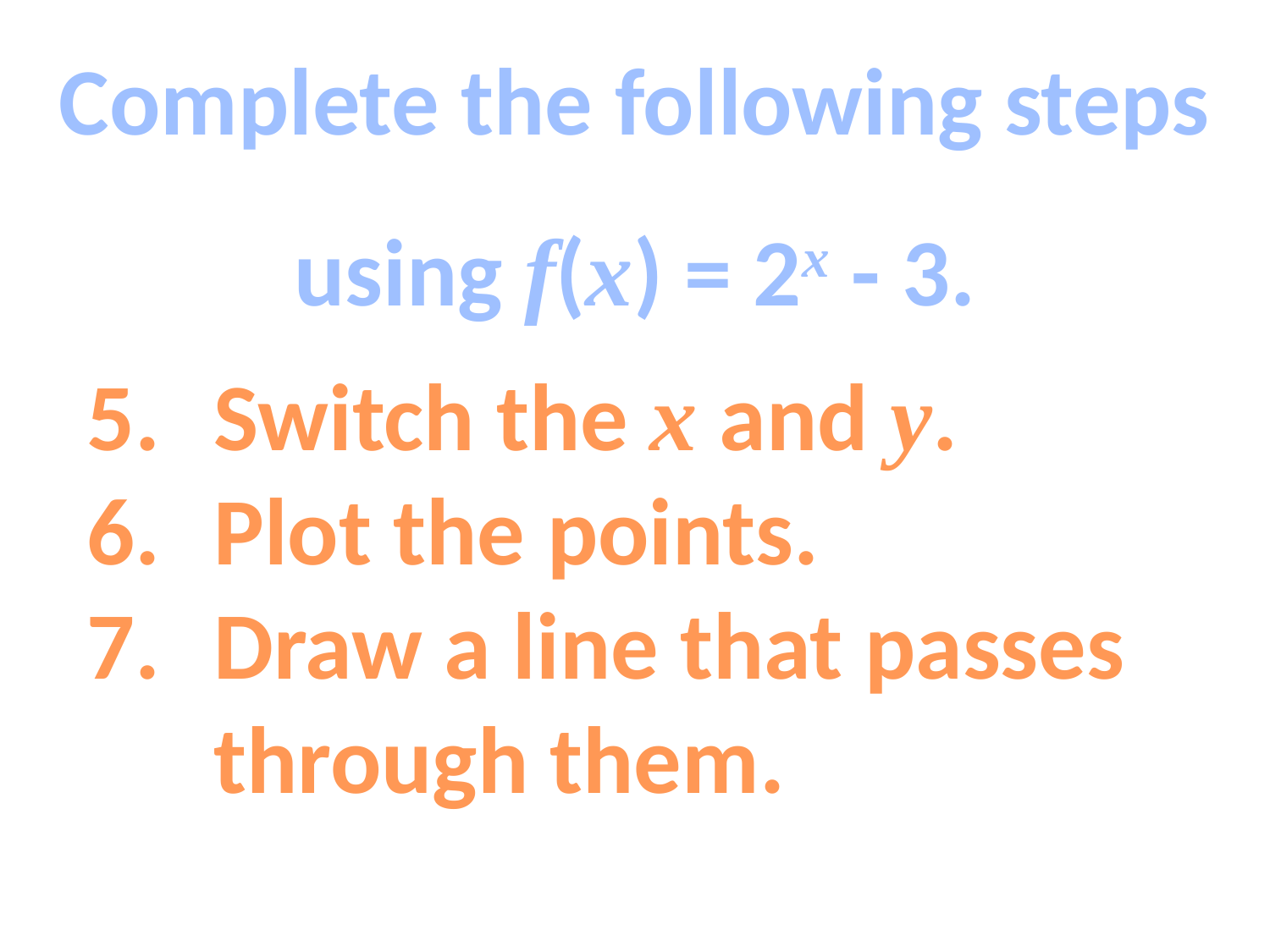

Complete the following steps using f(x) = 2x - 3.
Switch the x and y.
Plot the points.
Draw a line that passes through them.